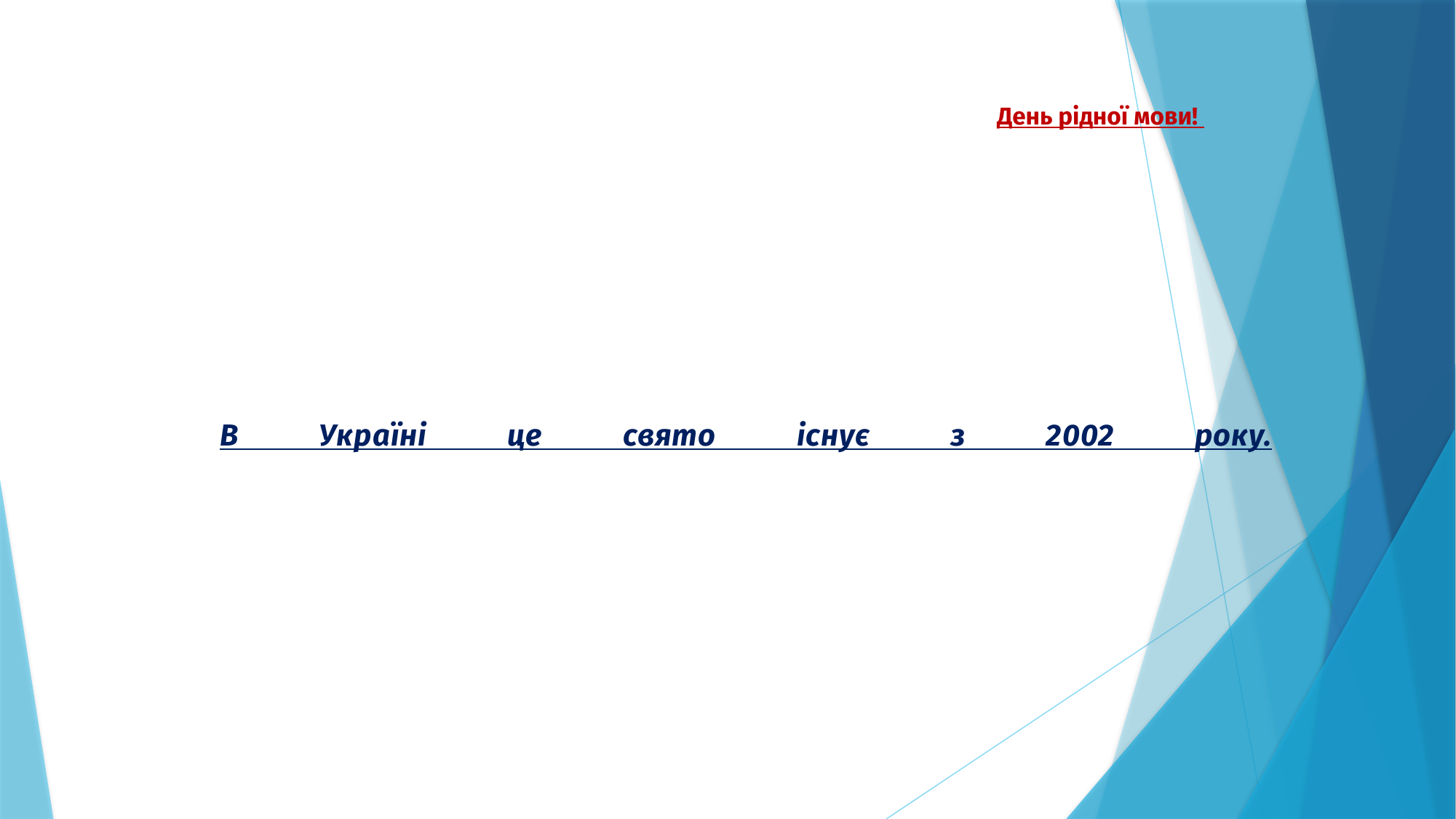

День рідної мови!
# В Україні це свято існує з 2002 року.